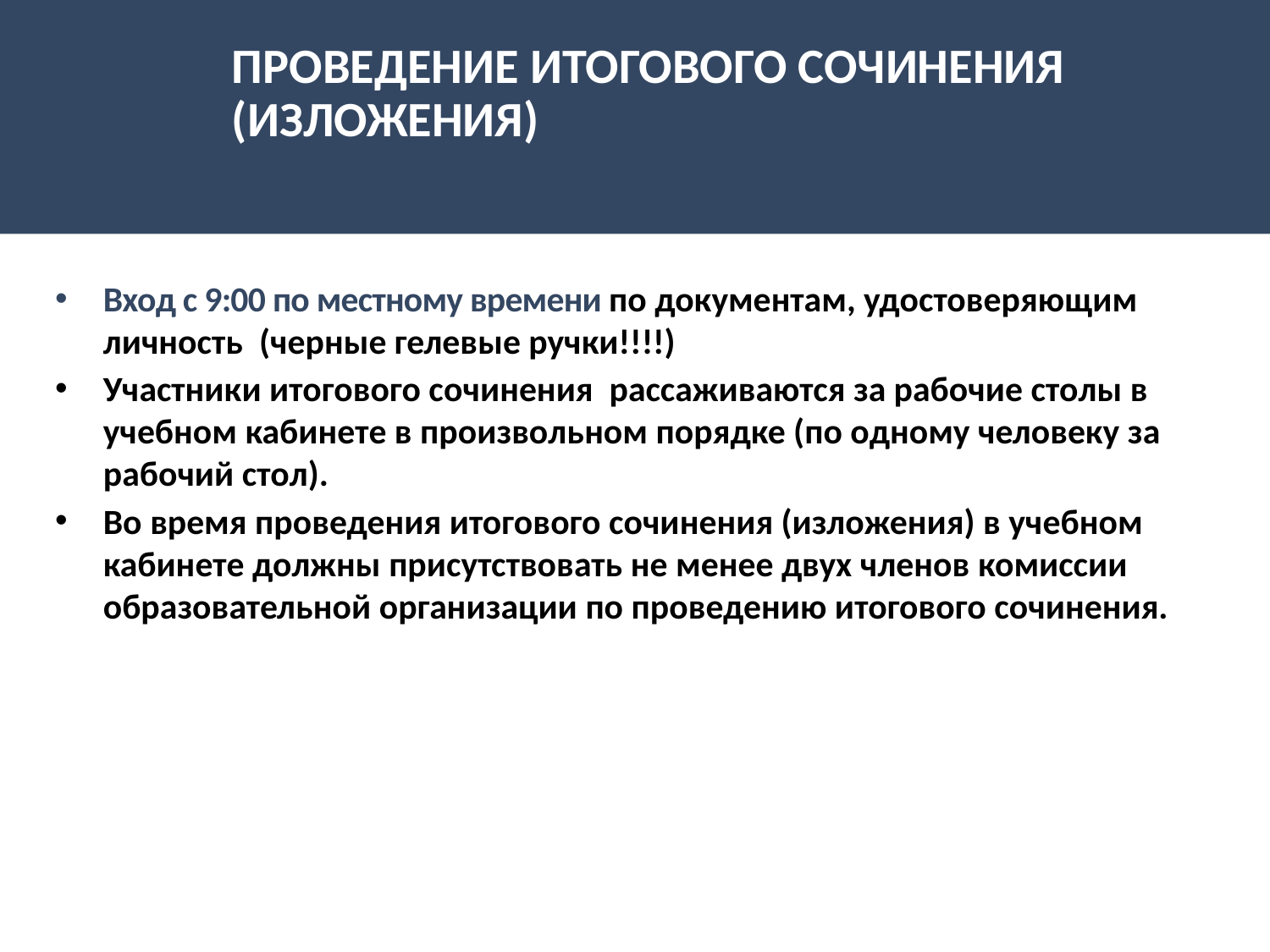

# ПРОВЕДЕНИЕ ИТОГОВОГО СОЧИНЕНИЯ (ИЗЛОЖЕНИЯ)
Вход с 9:00 по местному времени по документам, удостоверяющим  личность  (черные гелевые ручки!!!!)
Участники итогового сочинения  рассаживаются за рабочие столы в учебном кабинете в произвольном порядке (по одному человеку за рабочий стол).
Во время проведения итогового сочинения (изложения) в учебном кабинете должны присутствовать не менее двух членов комиссии образовательной организации по проведению итогового сочинения.